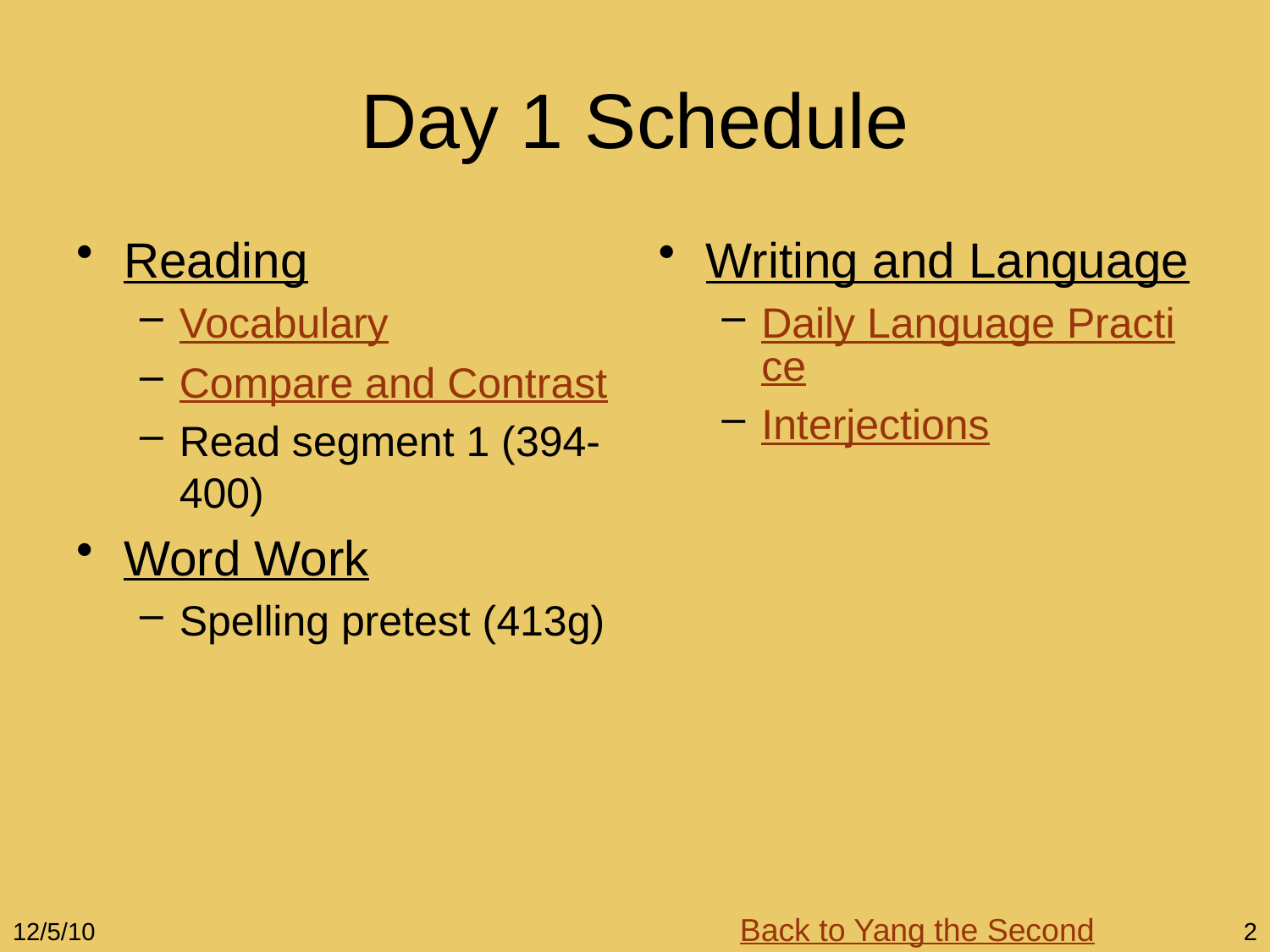

# Day 1 Schedule
Reading
Vocabulary
Compare and Contrast
Read segment 1 (394-400)
Word Work
Spelling pretest (413g)
Writing and Language
Daily Language Practice
Interjections
Back to Yang the Second
12/5/10
2